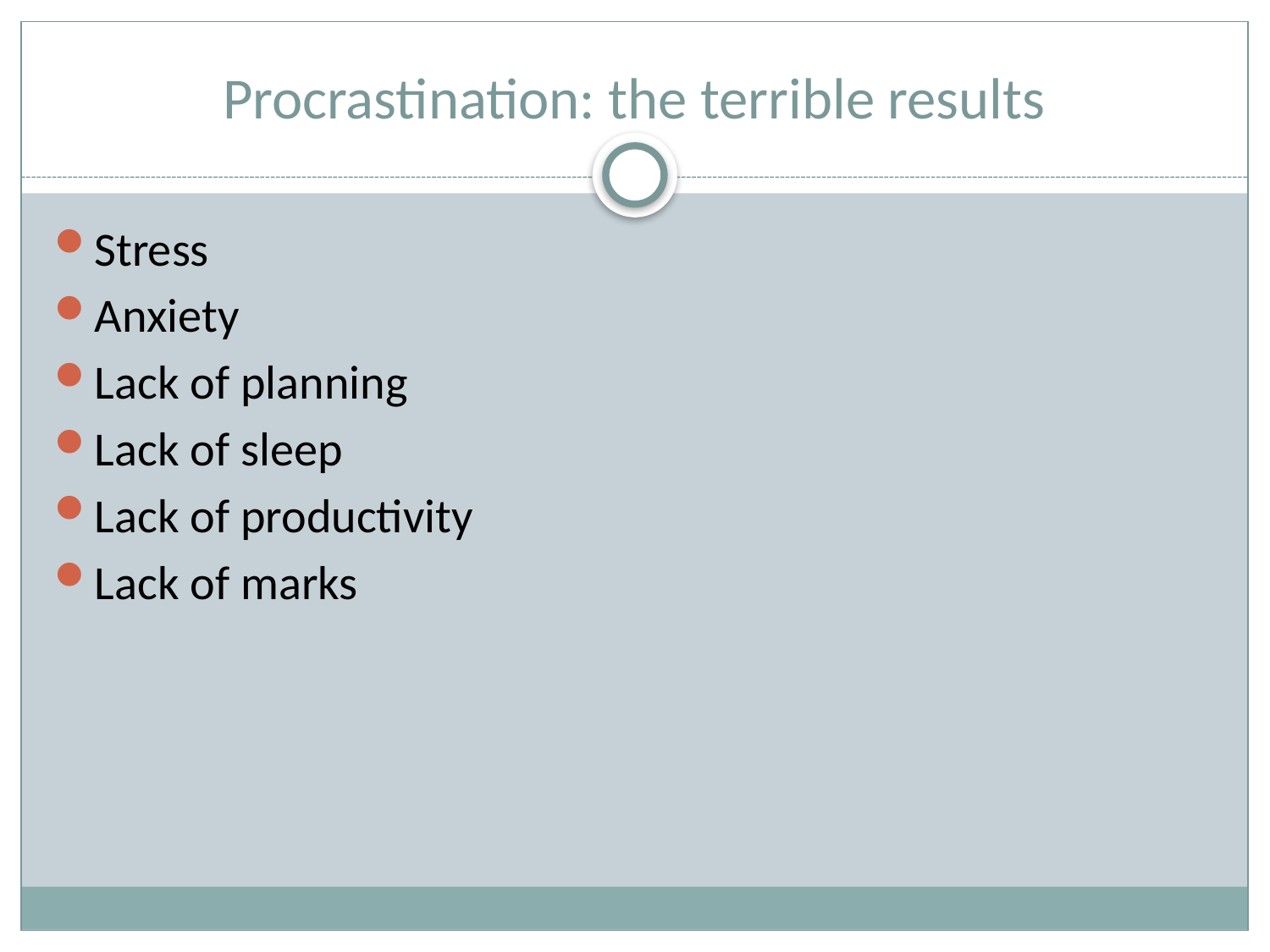

# Procrastination: the terrible results
Stress
Anxiety
Lack of planning
Lack of sleep
Lack of productivity
Lack of marks